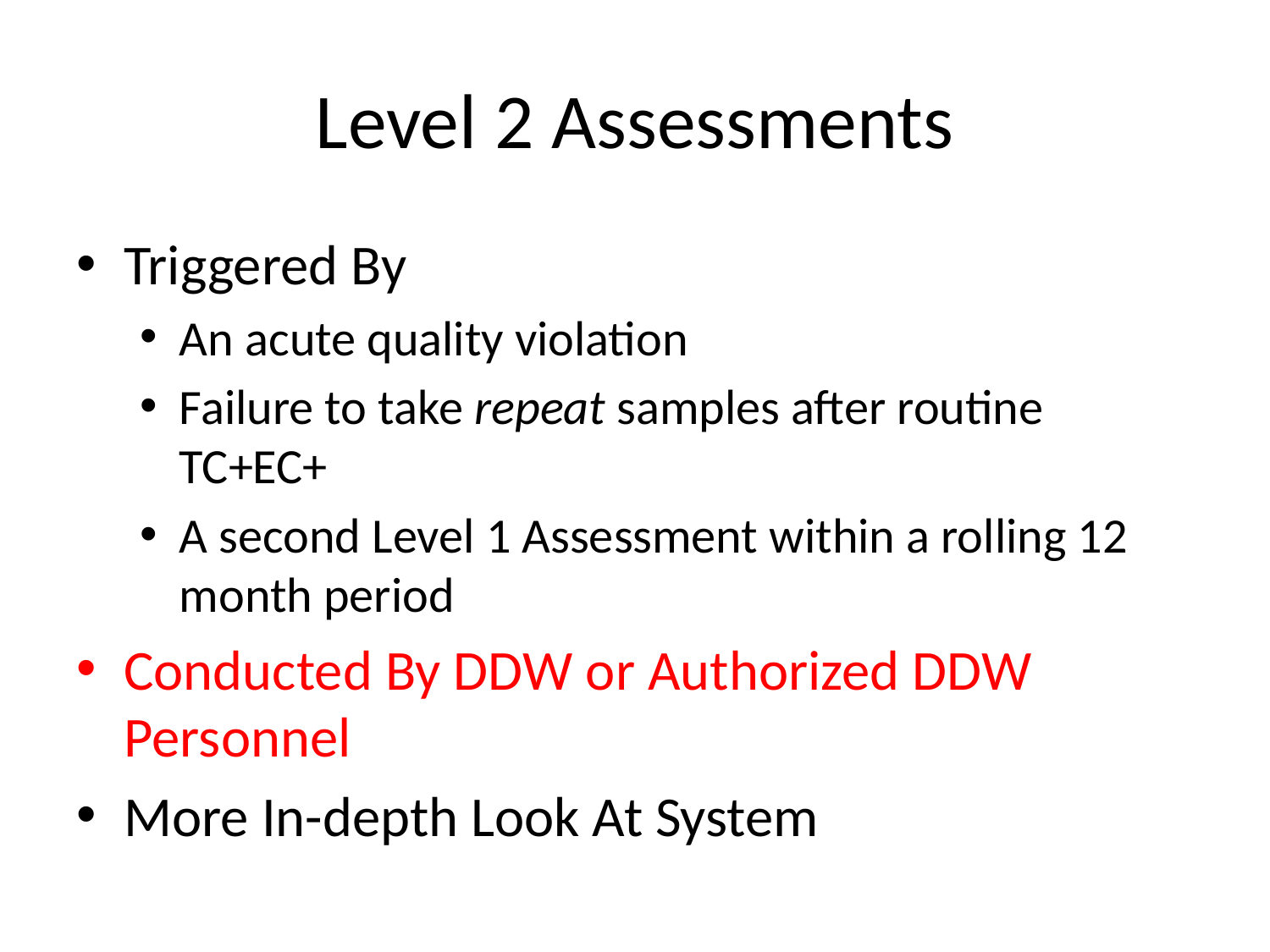

# Level 2 Assessments
Triggered By
An acute quality violation
Failure to take repeat samples after routine TC+EC+
A second Level 1 Assessment within a rolling 12 month period
Conducted By DDW or Authorized DDW Personnel
More In-depth Look At System